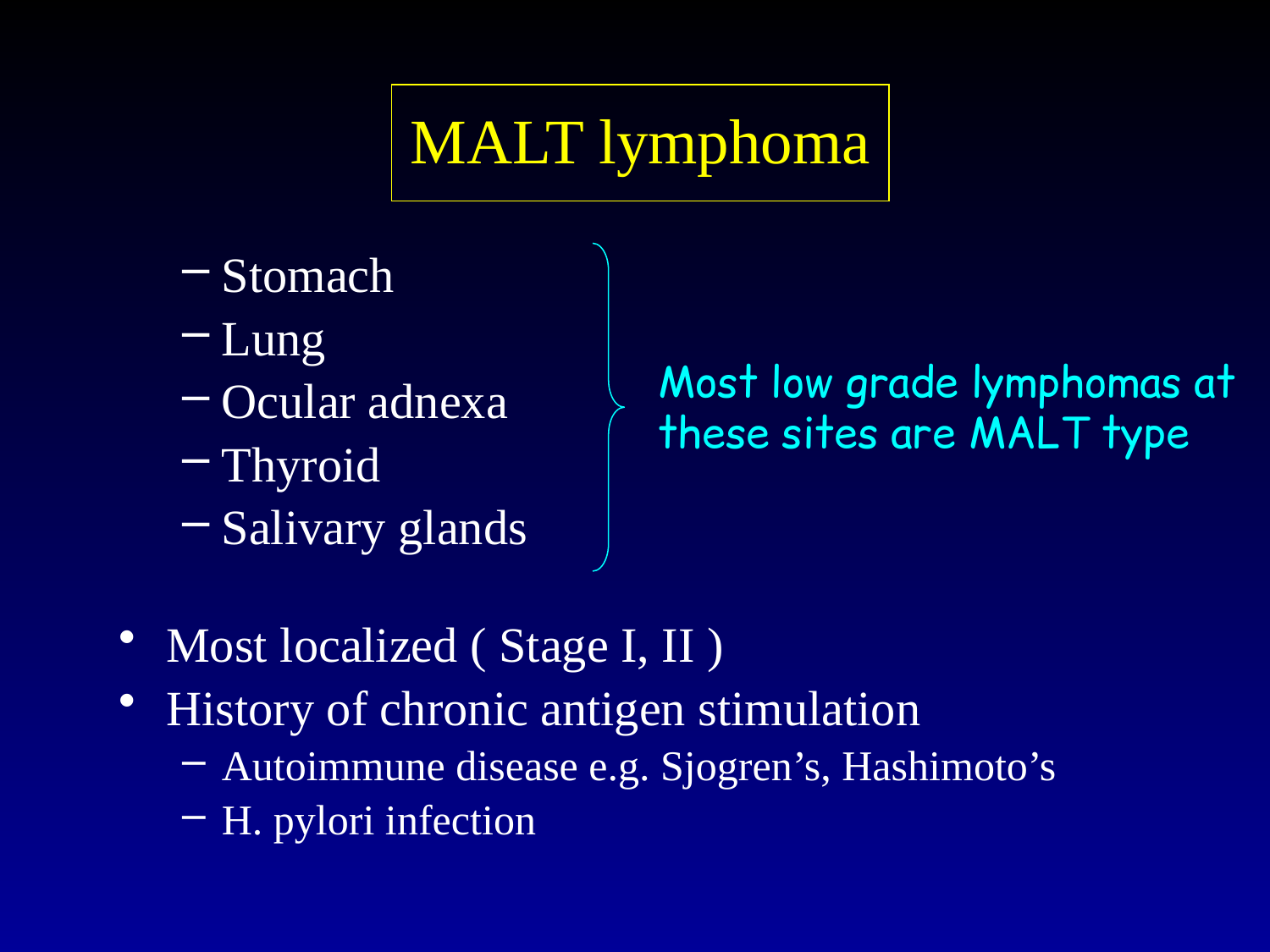

# MALT lymphoma

Stomach
Lung
Ocular adnexa
Thyroid
Salivary glands

Most localized ( Stage I, II )
History of chronic antigen stimulation
Autoimmune disease e.g. Sjogren’s, Hashimoto’s
H. pylori infection

Most low grade lymphomas at these sites are MALT type